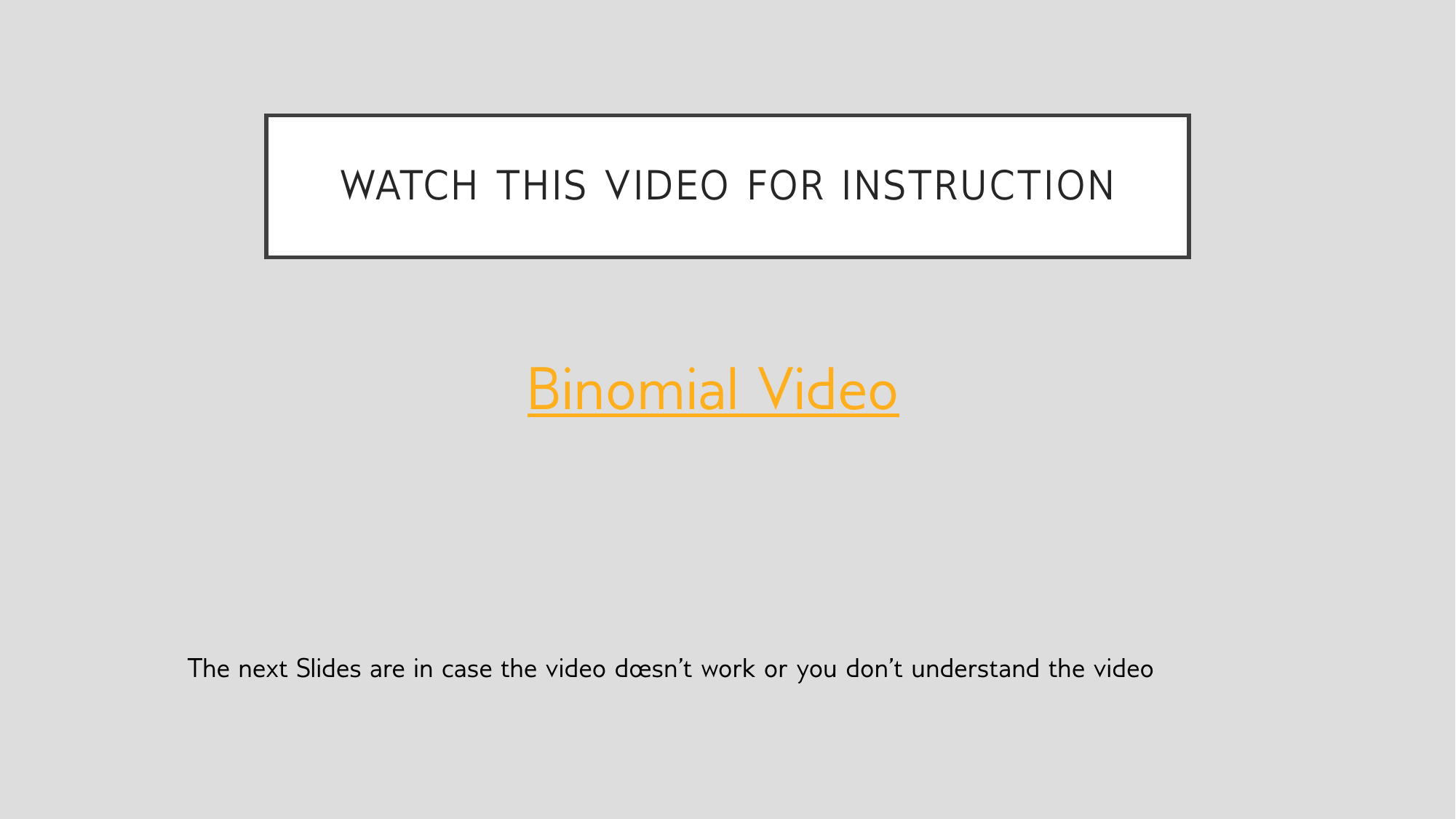

# Watch this video for instruction
Binomial Video
The next Slides are in case the video doesn’t work or you don’t understand the video